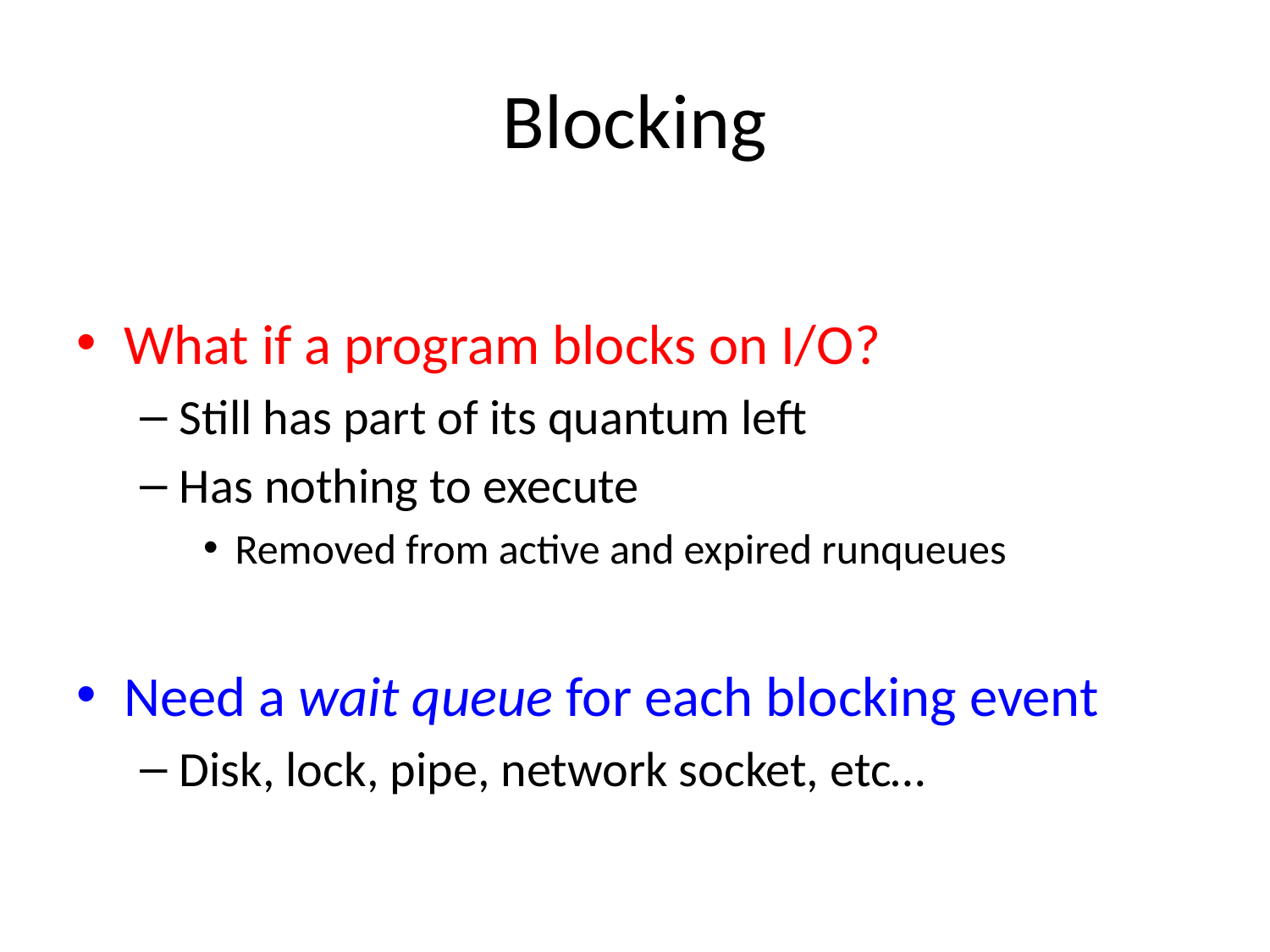

# Blocking

What if a program blocks on I/O?
Still has part of its quantum left
Has nothing to execute
Removed from active and expired runqueues

Need a wait queue for each blocking event
Disk, lock, pipe, network socket, etc…